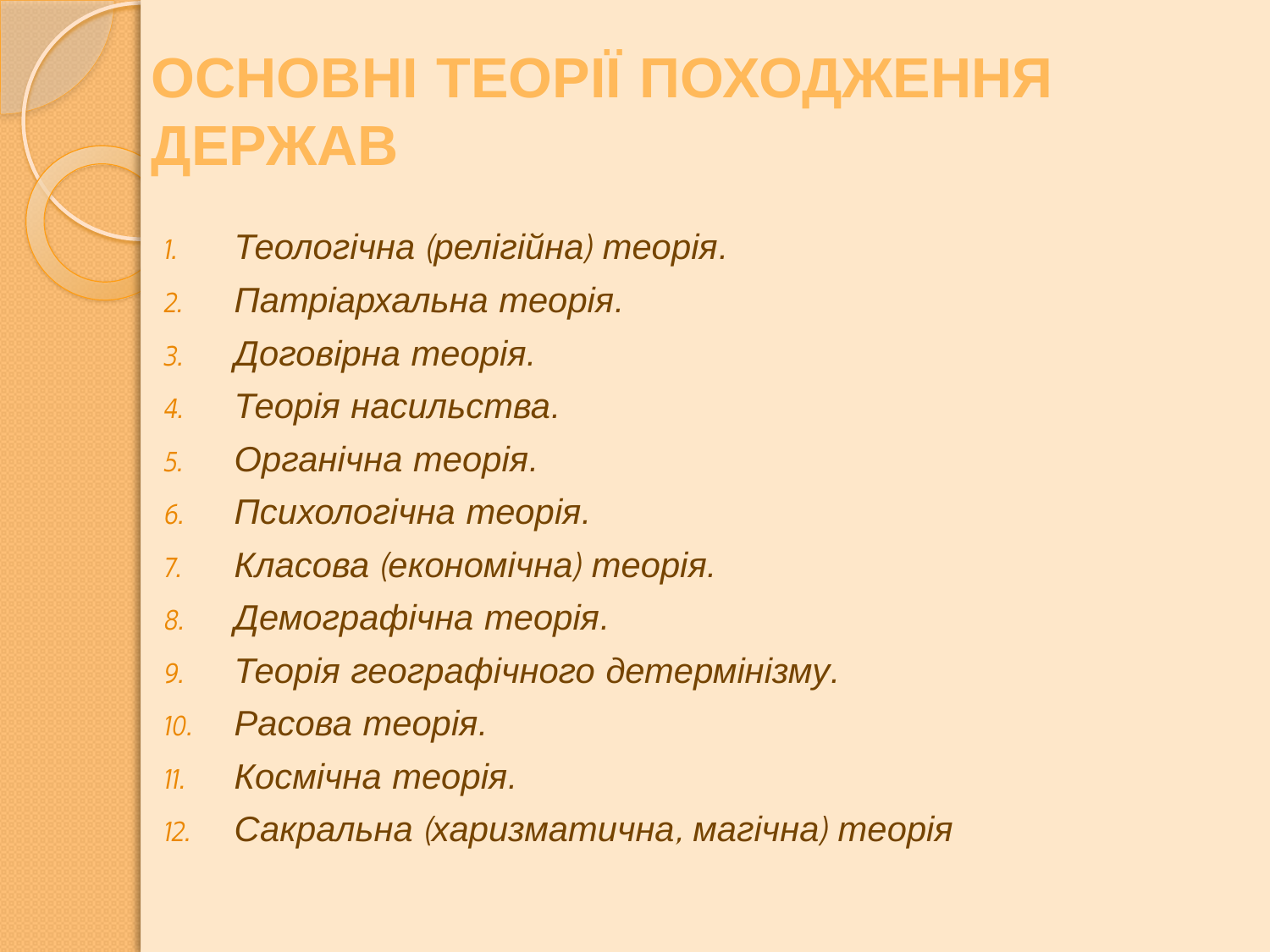

# Основні теорії походження держав
Теологічна (релігійна) теорія.
Патріархальна теорія.
Договірна теорія.
Теорія насильства.
Органічна теорія.
Психологічна теорія.
Класова (економічна) теорія.
Демографічна теорія.
Теорія географічного детермінізму.
Расова теорія.
Космічна теорія.
Сакральна (харизматична, магічна) теорія